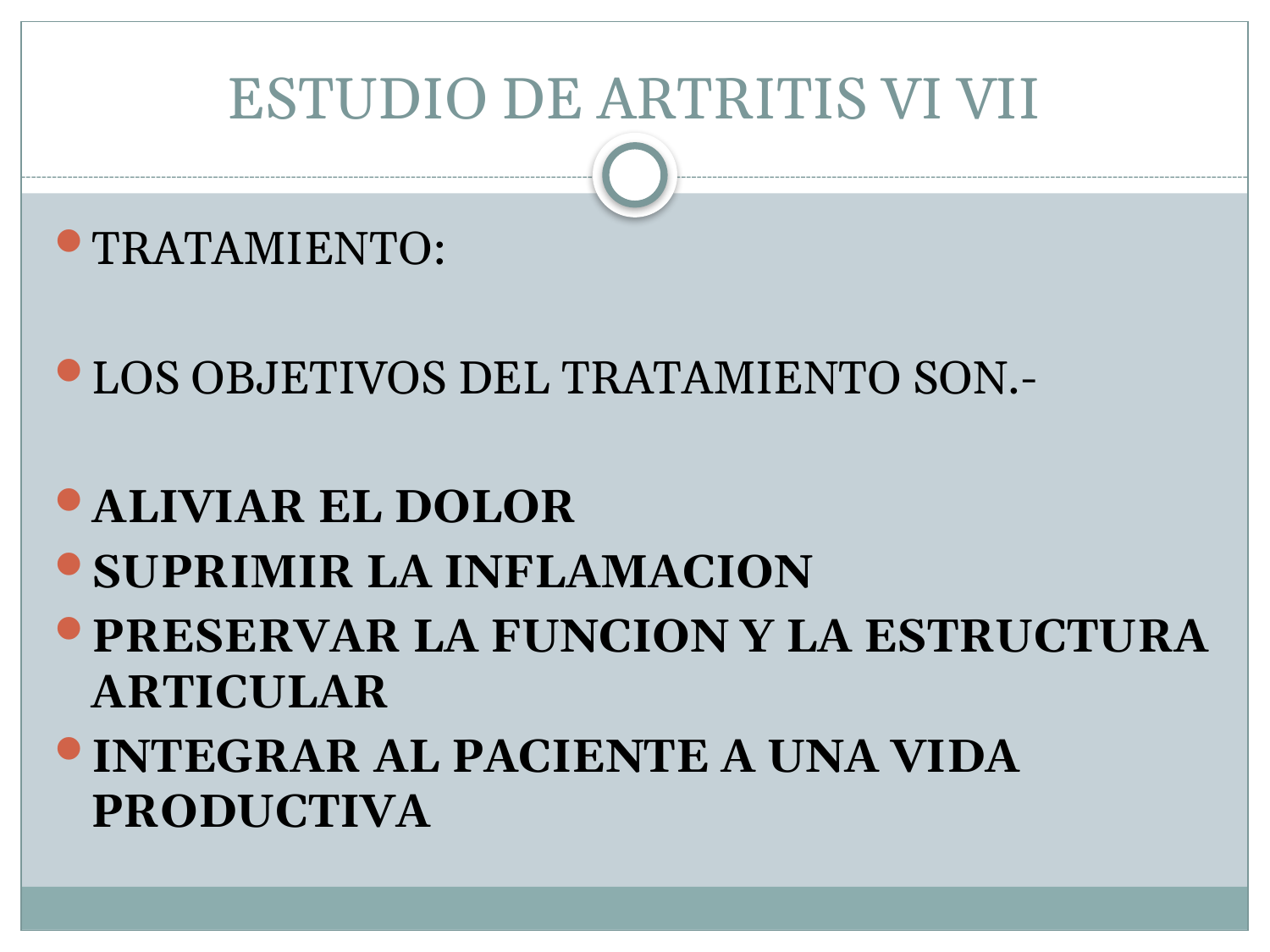

# ESTUDIO DE ARTRITIS VI VII
TRATAMIENTO:

LOS OBJETIVOS DEL TRATAMIENTO SON.-

ALIVIAR EL DOLOR
SUPRIMIR LA INFLAMACION
PRESERVAR LA FUNCION Y LA ESTRUCTURA ARTICULAR
INTEGRAR AL PACIENTE A UNA VIDA PRODUCTIVA